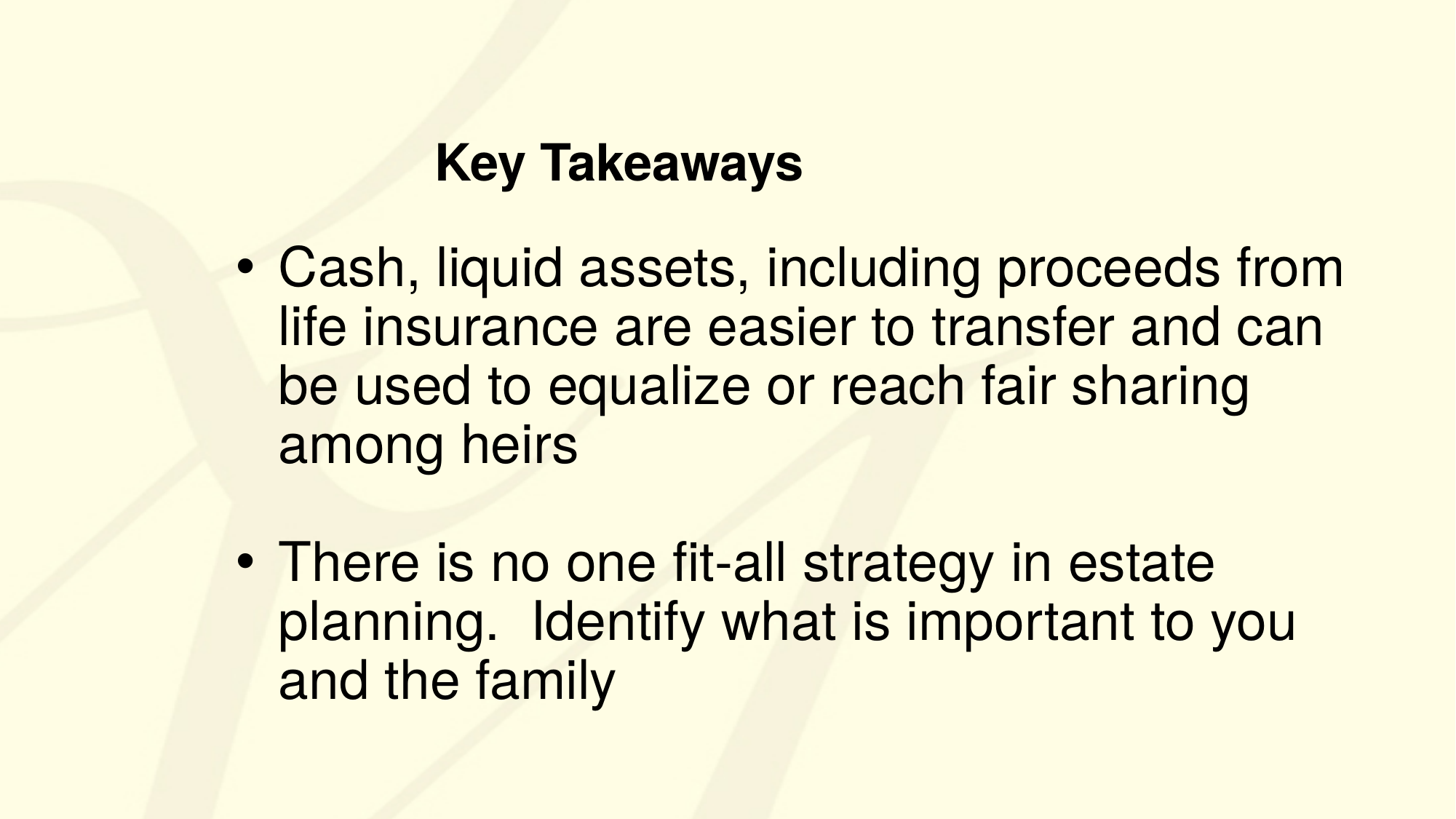

# Key Takeaways
Cash, liquid assets, including proceeds from life insurance are easier to transfer and can be used to equalize or reach fair sharing among heirs

There is no one fit-all strategy in estate planning.  Identify what is important to you and the family

72